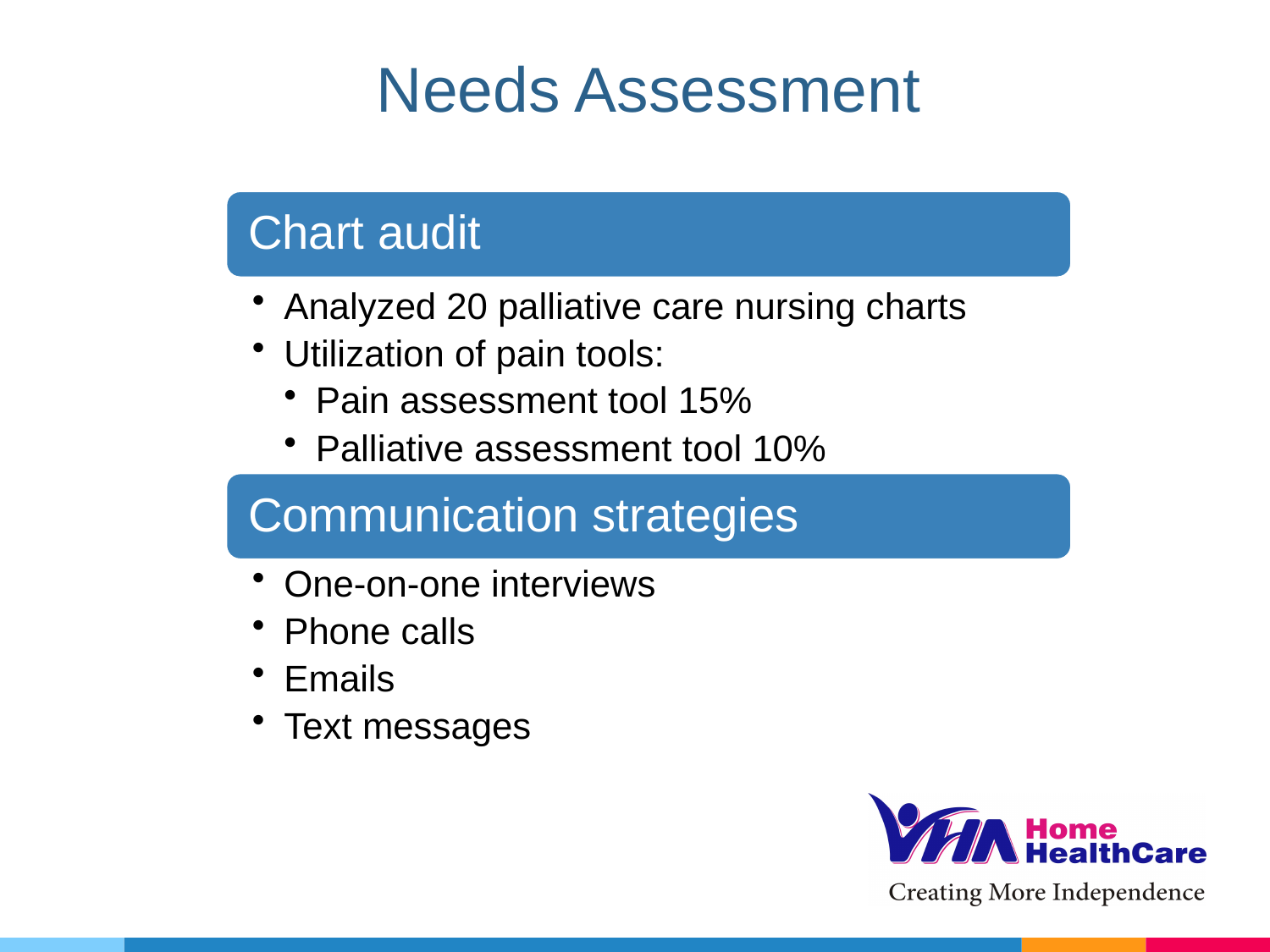

Needs Assessment
Chart audit
Analyzed 20 palliative care nursing charts
Utilization of pain tools:
Pain assessment tool 15%
Palliative assessment tool 10%
Communication strategies
One-on-one interviews
Phone calls
Emails
Text messages